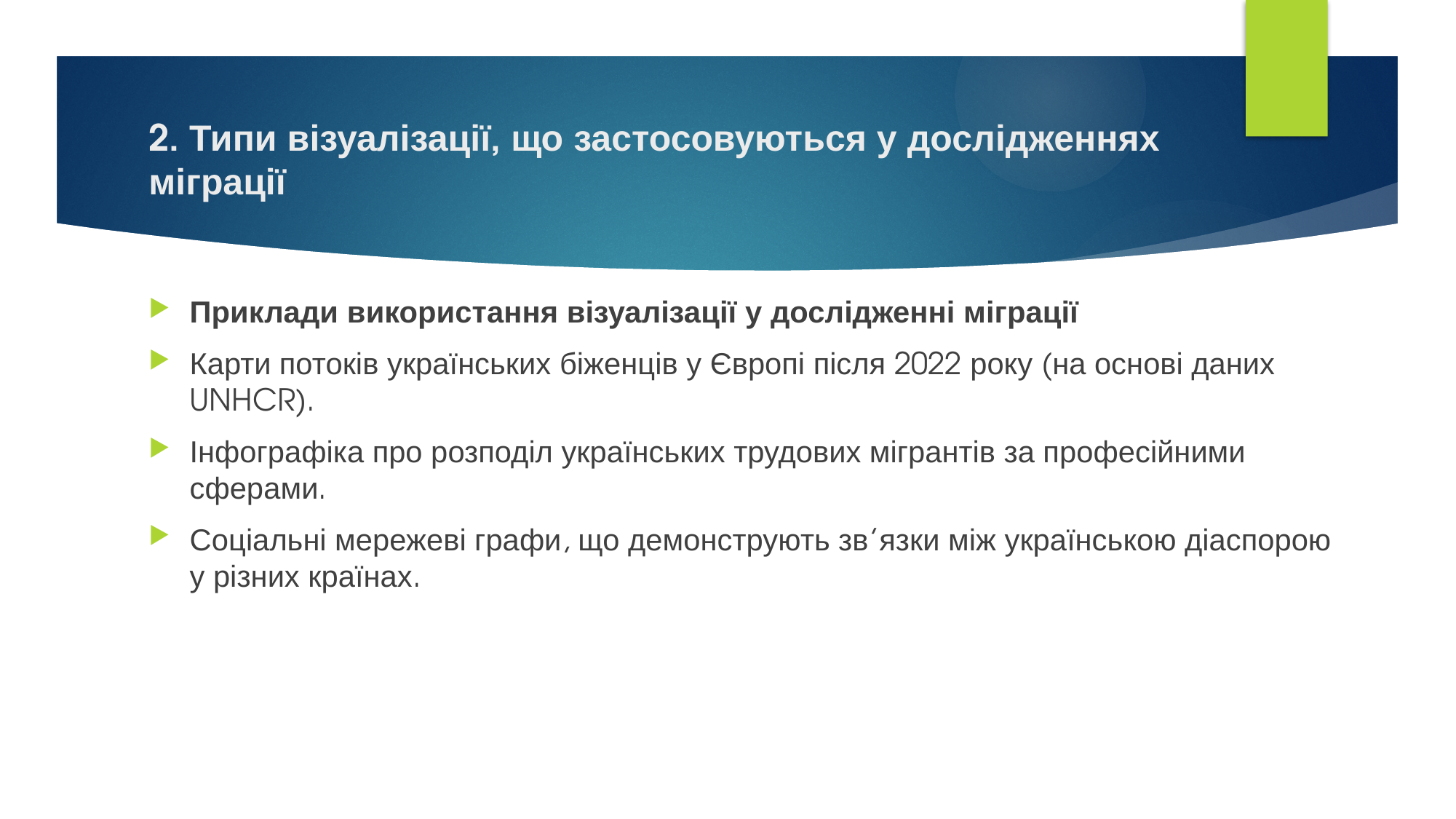

# 2. Типи візуалізації, що застосовуються у дослідженнях міграції
Приклади використання візуалізації у дослідженні міграції
Карти потоків українських біженців у Європі після 2022 року (на основі даних UNHCR).
Інфографіка про розподіл українських трудових мігрантів за професійними сферами.
Соціальні мережеві графи, що демонструють зв’язки між українською діаспорою у різних країнах.